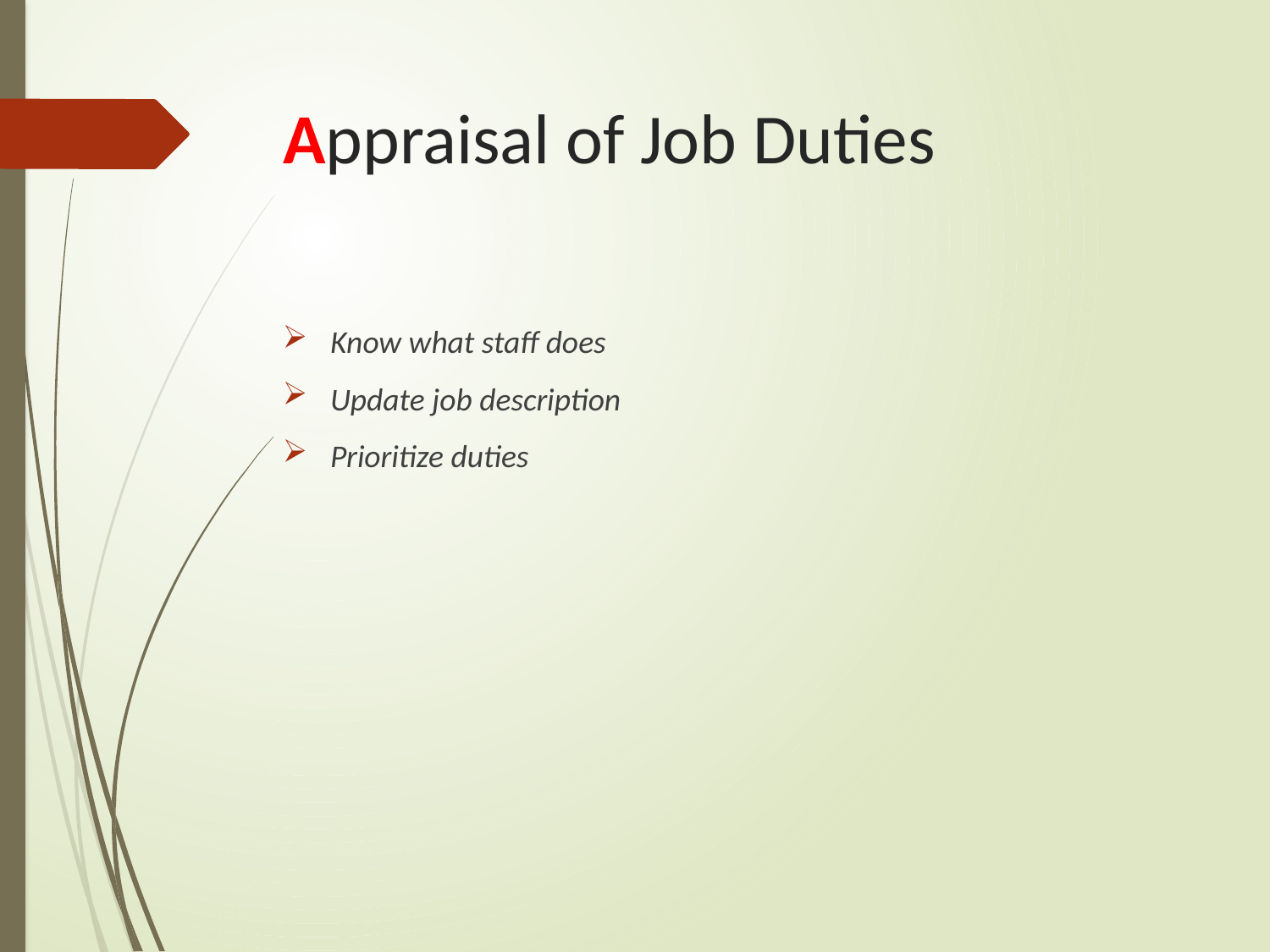

# Appraisal of Job Duties
Know what staff does
Update job description
Prioritize duties